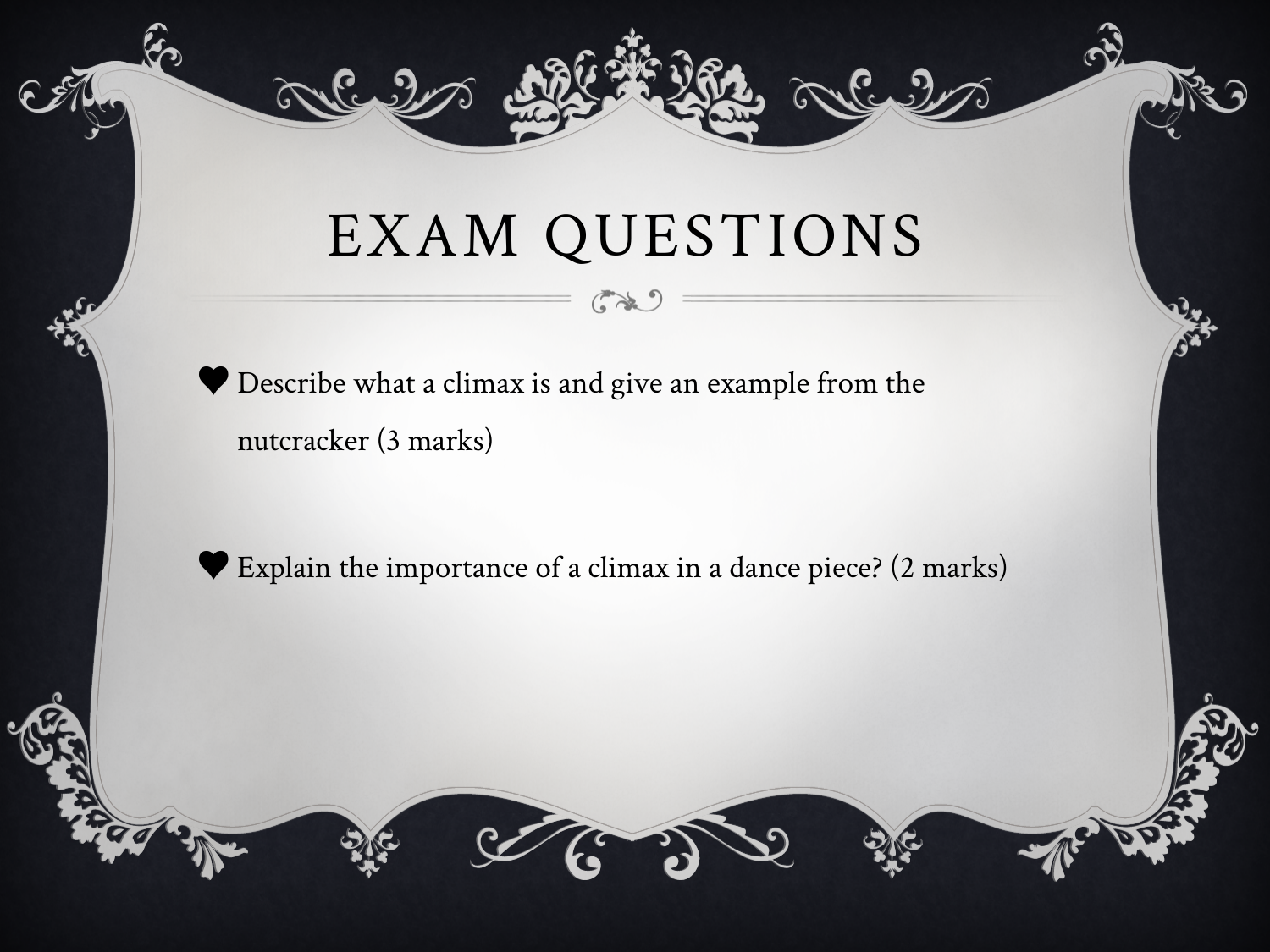

# Exam Questions
Describe what a climax is and give an example from the nutcracker (3 marks)

Explain the importance of a climax in a dance piece? (2 marks)